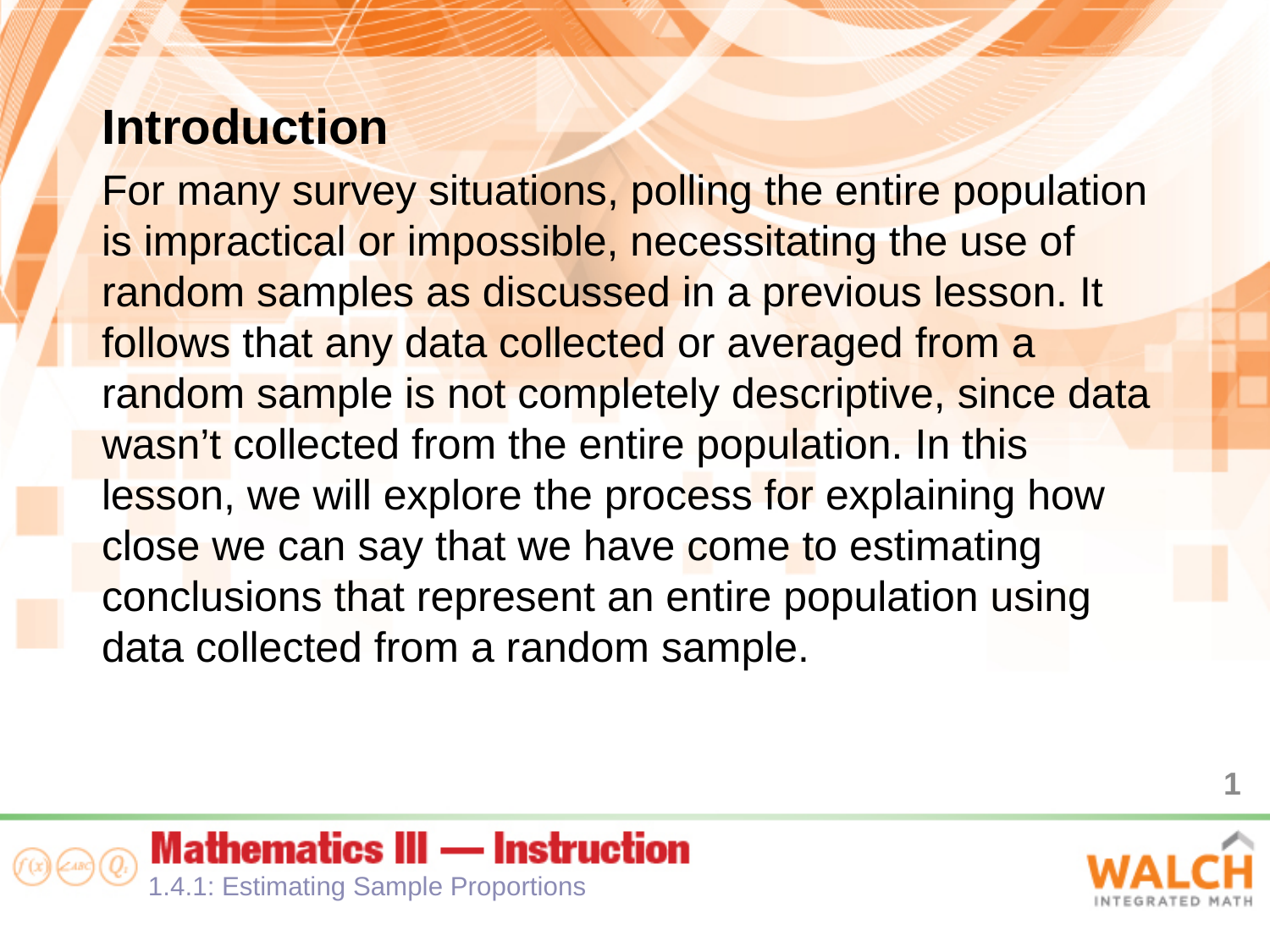

Introduction
For many survey situations, polling the entire population is impractical or impossible, necessitating the use of random samples as discussed in a previous lesson. It follows that any data collected or averaged from a random sample is not completely descriptive, since data wasn’t collected from the entire population. In this lesson, we will explore the process for explaining how close we can say that we have come to estimating conclusions that represent an entire population using data collected from a random sample.
1
1.4.1: Estimating Sample Proportions